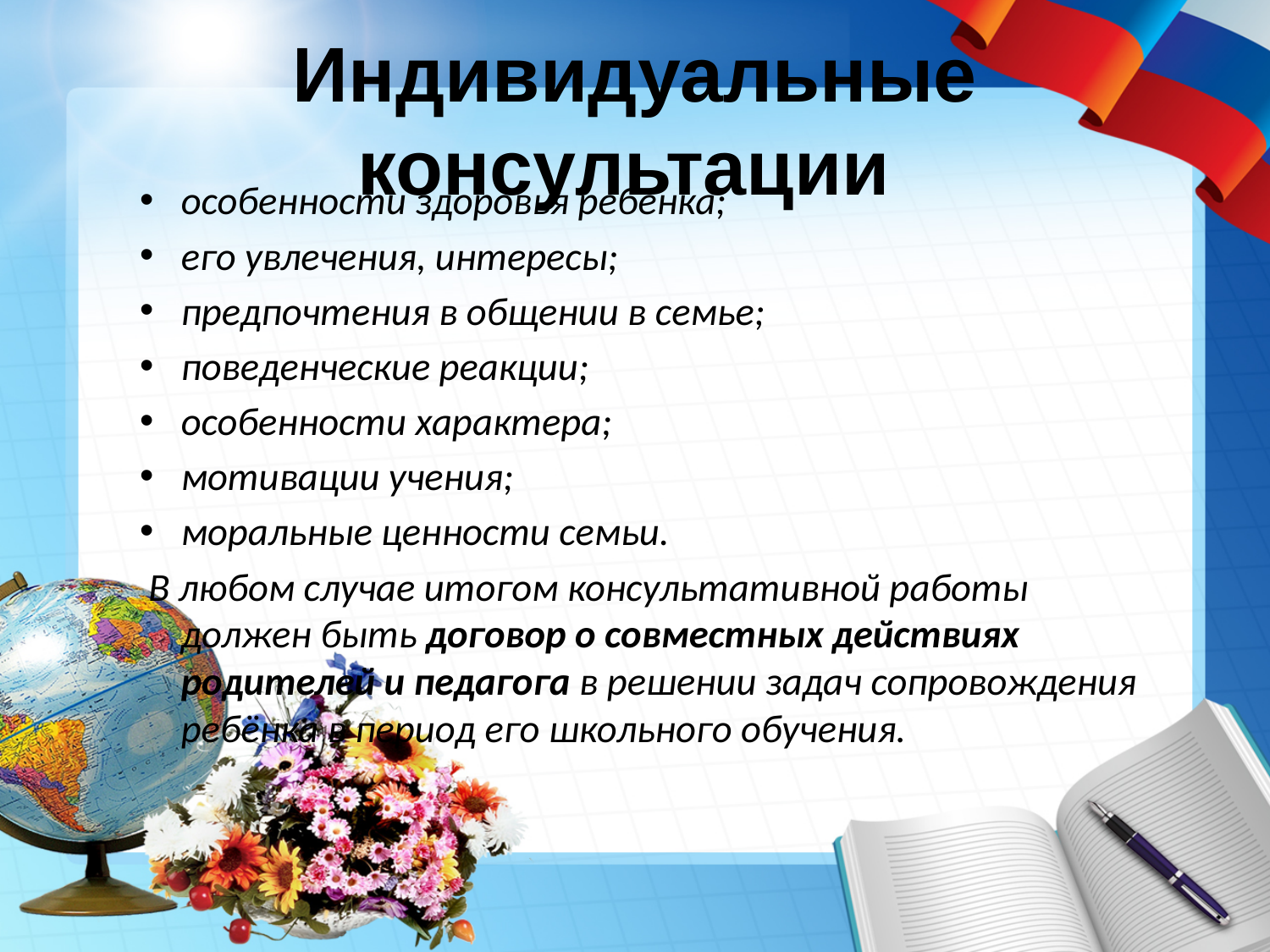

# Индивидуальные консультации
особенности здоровья ребенка;
его увлечения, интересы;
предпочтения в общении в семье;
поведенческие реакции;
особенности характера;
мотивации учения;
моральные ценности семьи.
 В любом случае итогом консультативной работы должен быть договор о совместных действиях родителей и педагога в решении задач сопровождения ребёнка в период его школьного обучения.